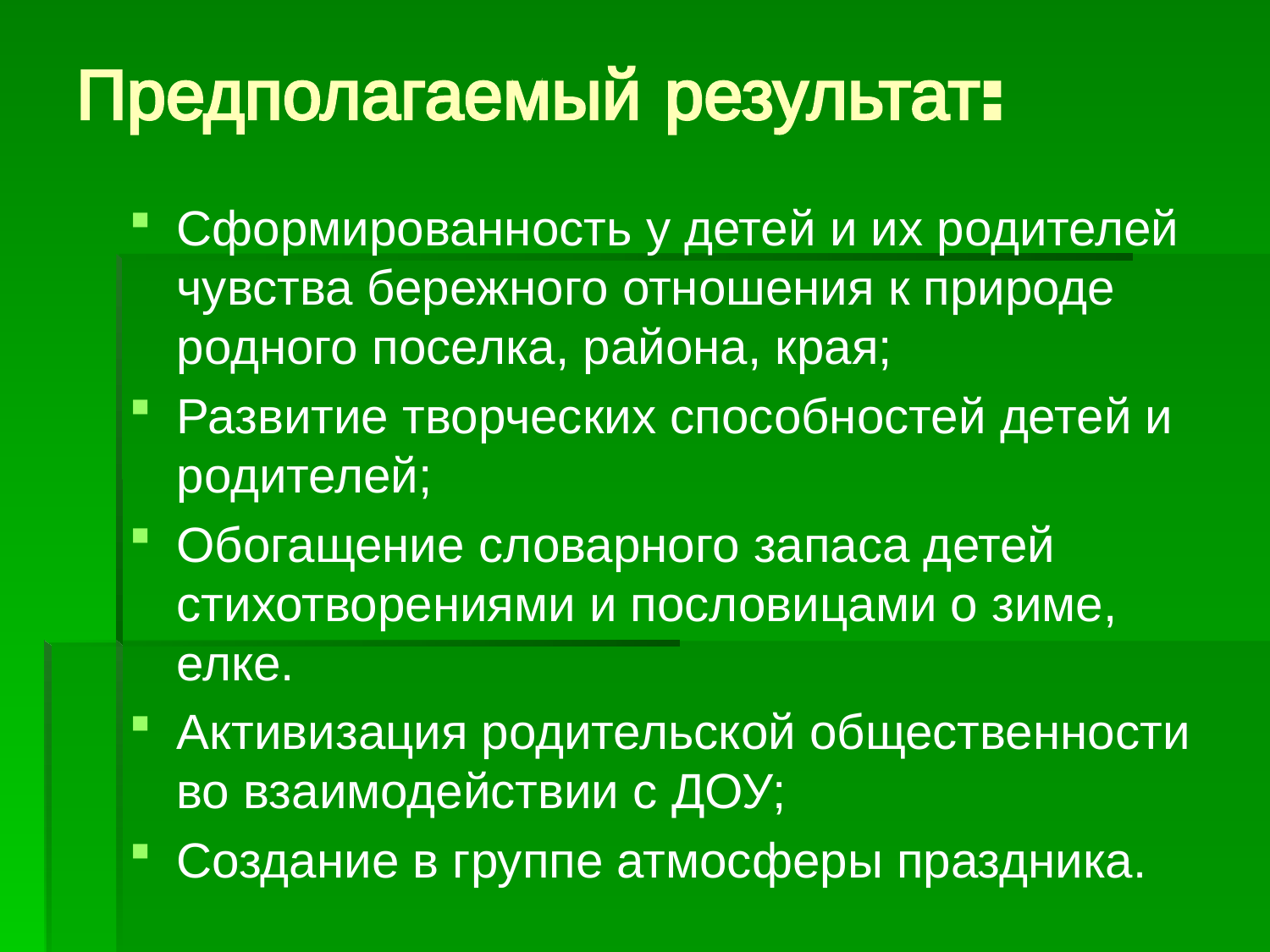

# Предполагаемый результат:
Сформированность у детей и их родителей чувства бережного отношения к природе  родного поселка, района, края;
Развитие творческих способностей детей и родителей;
Обогащение словарного запаса детей стихотворениями и пословицами о зиме, елке.
Активизация родительской общественности во взаимодействии с ДОУ;
Создание в группе атмосферы праздника.